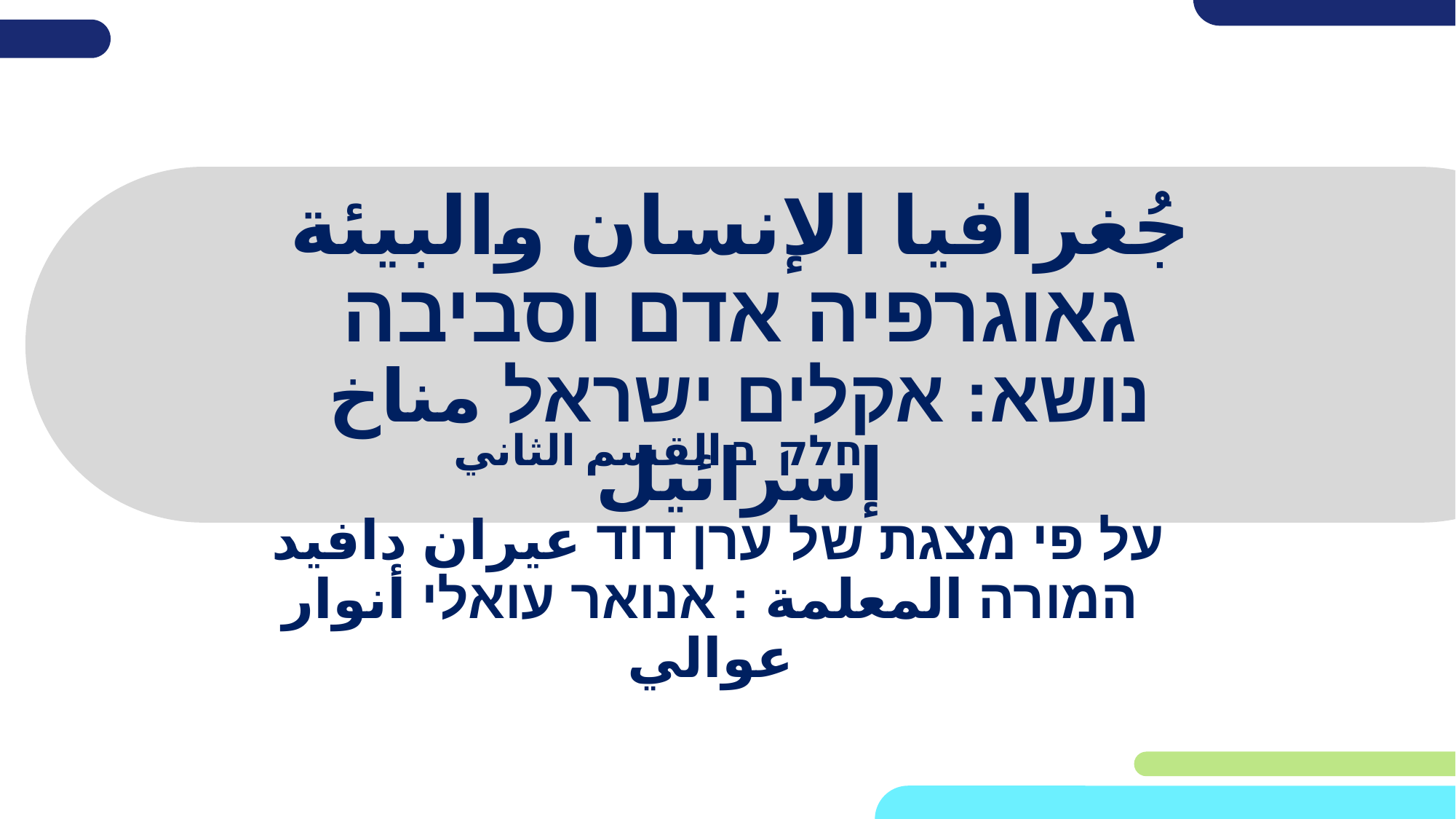

جُغرافيا الإنسان والبيئة
גאוגרפיה אדם וסביבה
נושא: אקלים ישראל مناخ إسرائيل
חלק  ב القسم الثاني
על פי מצגת של ערן דוד عيران دافيد
המורה المعلمة : אנואר עואלי أنوار عوالي